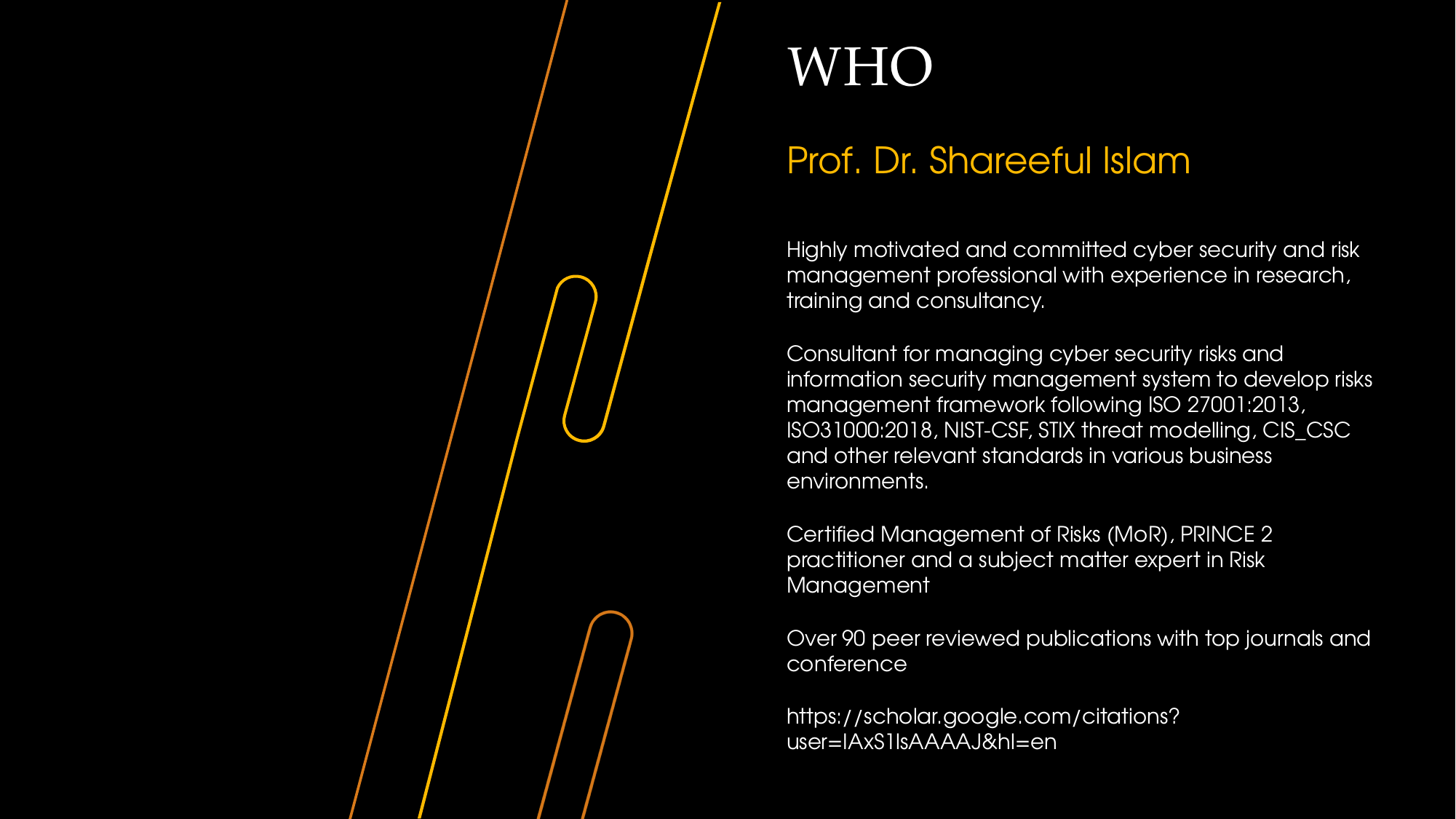

# WHO
Prof. Dr. Shareeful Islam

Highly motivated and committed cyber security and risk management professional with experience in research, training and consultancy.
Consultant for managing cyber security risks and information security management system to develop risks management framework following ISO 27001:2013, ISO31000:2018, NIST-CSF, STIX threat modelling, CIS_CSC and other relevant standards in various business environments.
Certified Management of Risks (MoR), PRINCE 2 practitioner and a subject matter expert in Risk Management
Over 90 peer reviewed publications with top journals and conference
https://scholar.google.com/citations?user=IAxS1lsAAAAJ&hl=en